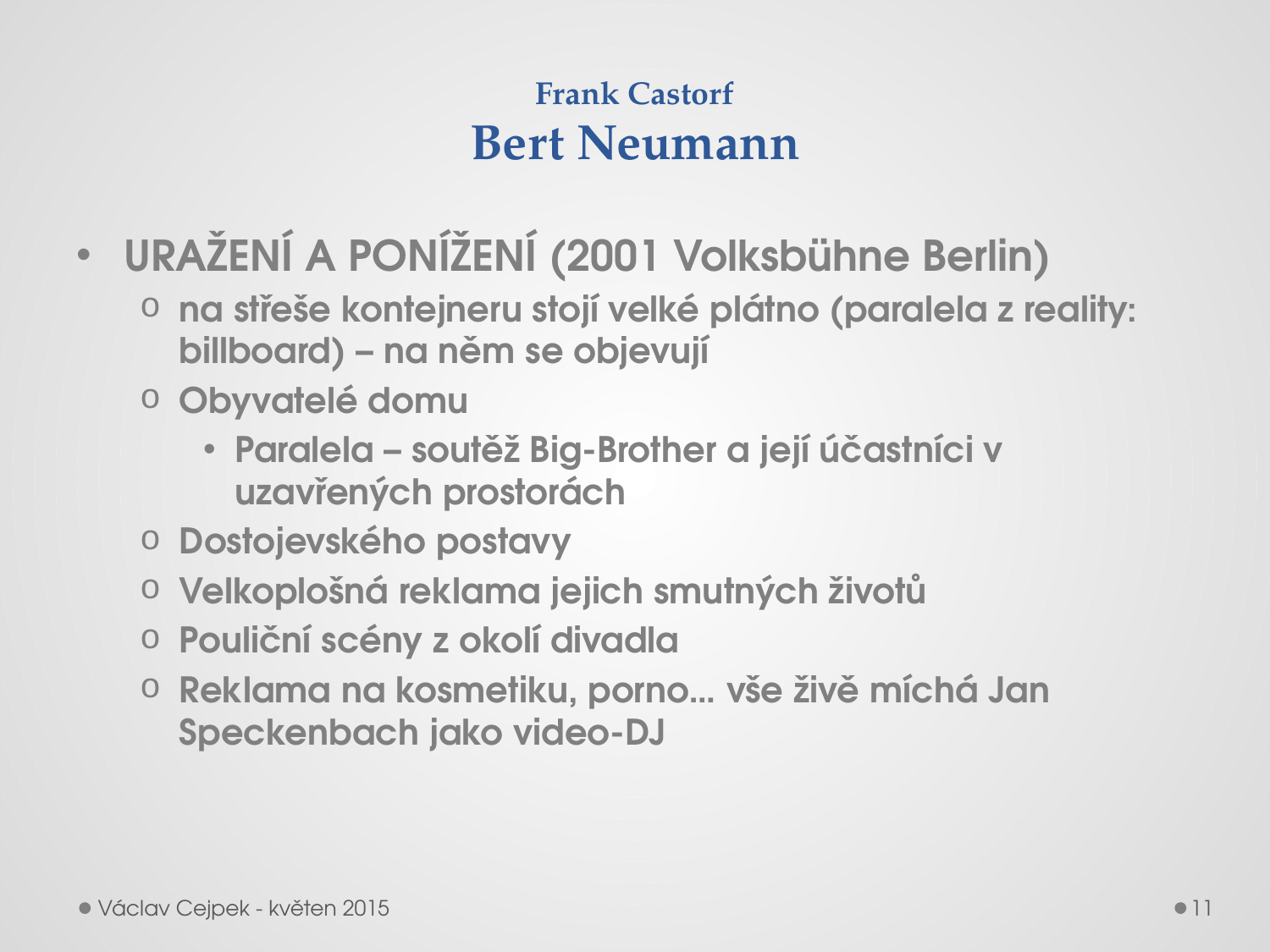

# Frank Castorf Bert Neumann
URAŽENÍ A PONÍŽENÍ (2001 Volksbühne Berlin)
na střeše kontejneru stojí velké plátno (paralela z reality: billboard) – na něm se objevují
Obyvatelé domu
Paralela – soutěž Big-Brother a její účastníci v uzavřených prostorách
Dostojevského postavy
Velkoplošná reklama jejich smutných životů
Pouliční scény z okolí divadla
Reklama na kosmetiku, porno… vše živě míchá Jan Speckenbach jako video-DJ

Václav Cejpek - květen 2015
11